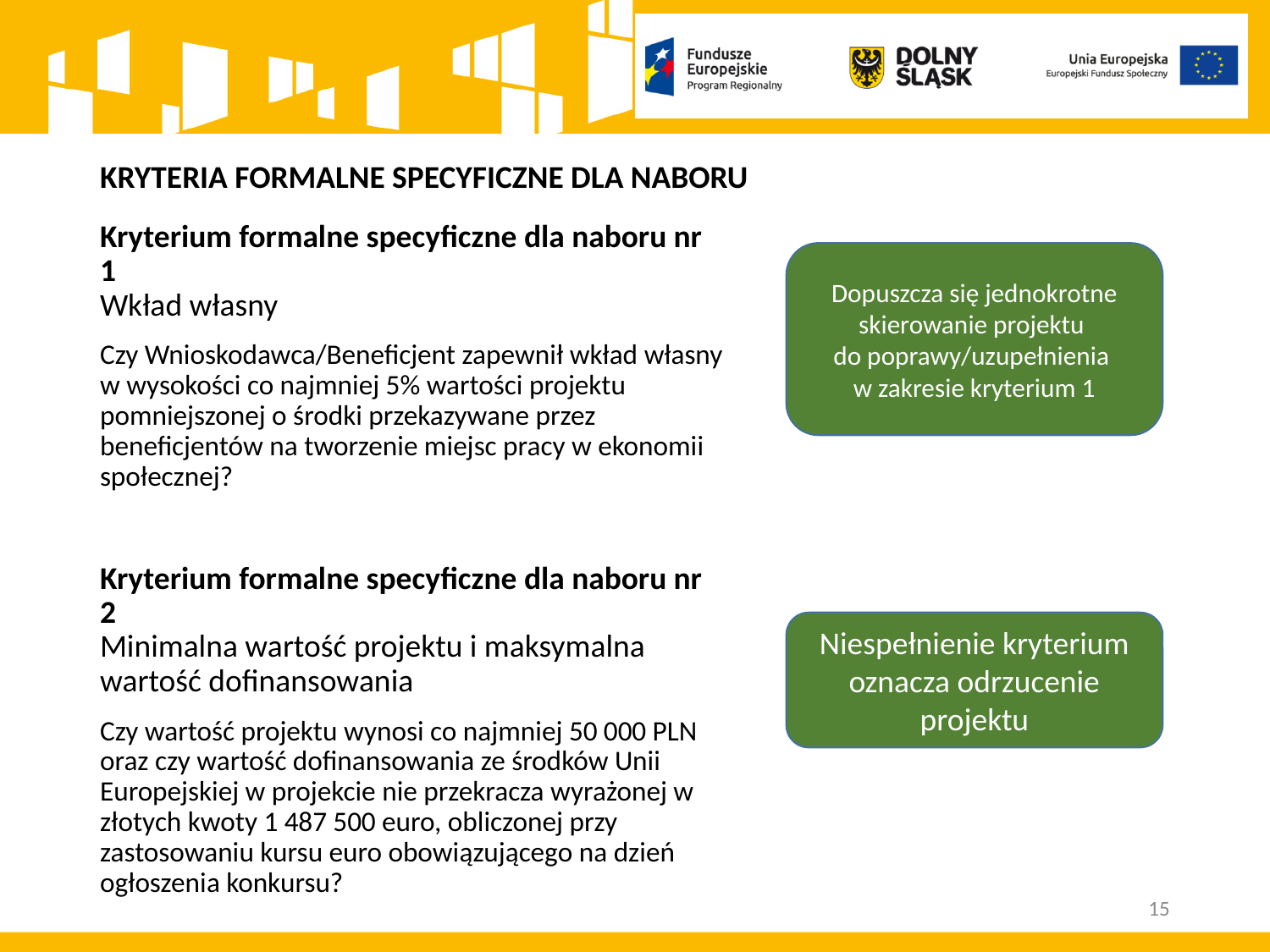

# KRYTERIA FORMALNE SPECYFICZNE DLA NABORU
Kryterium formalne specyficzne dla naboru nr 1
Wkład własny
Czy Wnioskodawca/Beneficjent zapewnił wkład własny w wysokości co najmniej 5% wartości projektu pomniejszonej o środki przekazywane przez beneficjentów na tworzenie miejsc pracy w ekonomii społecznej?

Kryterium formalne specyficzne dla naboru nr 2
Minimalna wartość projektu i maksymalna wartość dofinansowania
Czy wartość projektu wynosi co najmniej 50 000 PLN oraz czy wartość dofinansowania ze środków Unii Europejskiej w projekcie nie przekracza wyrażonej w złotych kwoty 1 487 500 euro, obliczonej przy zastosowaniu kursu euro obowiązującego na dzień ogłoszenia konkursu?
Dopuszcza się jednokrotne skierowanie projektu
do poprawy/uzupełnienia
w zakresie kryterium 1
Niespełnienie kryterium oznacza odrzucenie projektu
15